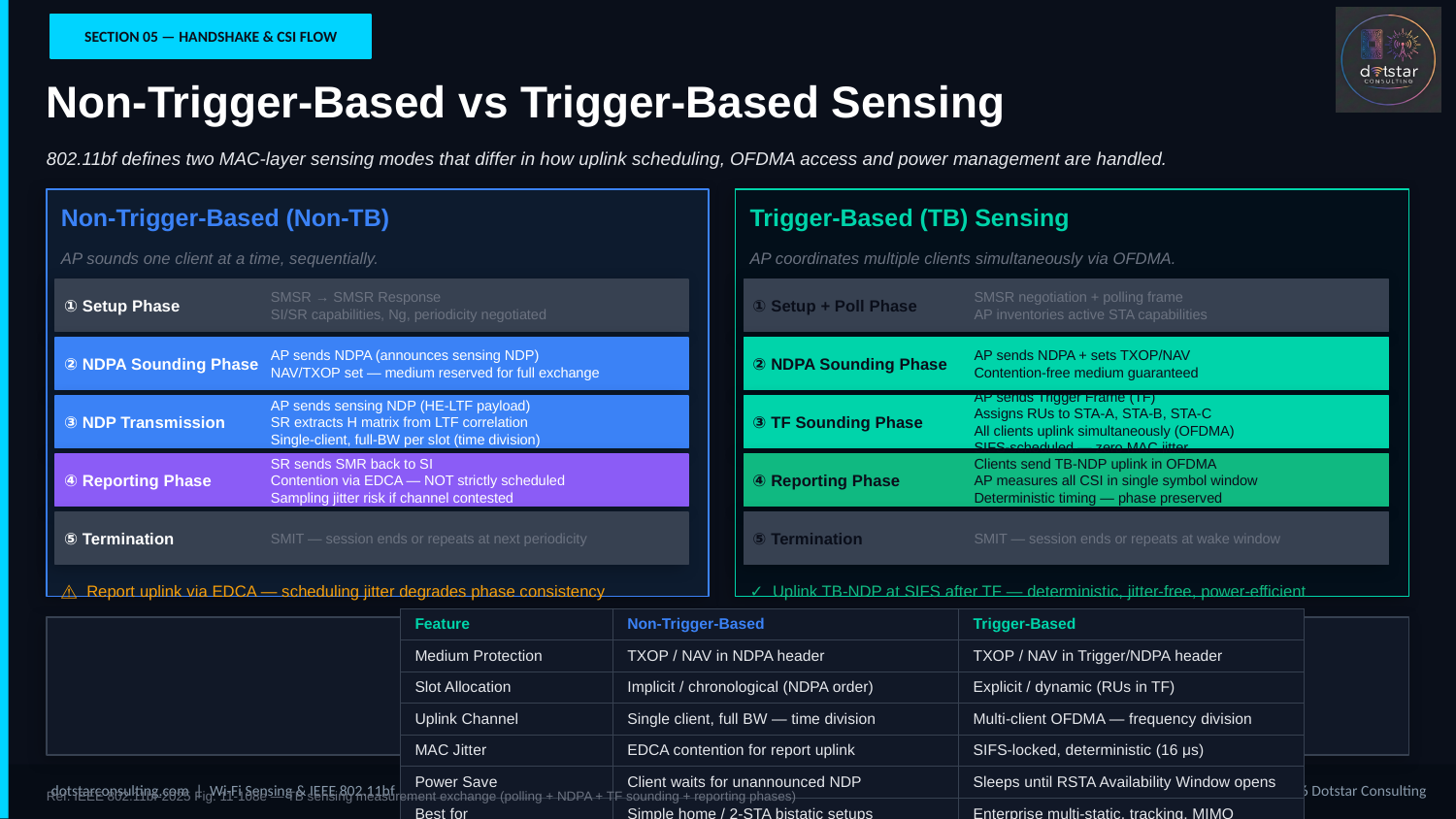

SECTION 05 — HANDSHAKE & CSI FLOW
Non-Trigger-Based vs Trigger-Based Sensing
802.11bf defines two MAC-layer sensing modes that differ in how uplink scheduling, OFDMA access and power management are handled.

Non-Trigger-Based (Non-TB)
Trigger-Based (TB) Sensing
AP sounds one client at a time, sequentially.
AP coordinates multiple clients simultaneously via OFDMA.

① Setup Phase
SMSR → SMSR Response
SI/SR capabilities, Ng, periodicity negotiated
① Setup + Poll Phase
SMSR negotiation + polling frame
AP inventories active STA capabilities

② NDPA Sounding Phase
AP sends NDPA (announces sensing NDP)
NAV/TXOP set — medium reserved for full exchange
② NDPA Sounding Phase
AP sends NDPA + sets TXOP/NAV
Contention-free medium guaranteed

③ NDP Transmission
AP sends sensing NDP (HE-LTF payload)
SR extracts H matrix from LTF correlation
Single-client, full-BW per slot (time division)
③ TF Sounding Phase
AP sends Trigger Frame (TF)
Assigns RUs to STA-A, STA-B, STA-C
All clients uplink simultaneously (OFDMA)
SIFS-scheduled — zero MAC jitter

④ Reporting Phase
SR sends SMR back to SI
Contention via EDCA — NOT strictly scheduled
Sampling jitter risk if channel contested
④ Reporting Phase
Clients send TB-NDP uplink in OFDMA
AP measures all CSI in single symbol window
Deterministic timing — phase preserved

⑤ Termination
SMIT — session ends or repeats at next periodicity
⑤ Termination
SMIT — session ends or repeats at wake window
⚠  Report uplink via EDCA — scheduling jitter degrades phase consistency
✓  Uplink TB-NDP at SIFS after TF — deterministic, jitter-free, power-efficient
| Feature | Non-Trigger-Based | Trigger-Based |
| --- | --- | --- |
| Medium Protection | TXOP / NAV in NDPA header | TXOP / NAV in Trigger/NDPA header |
| Slot Allocation | Implicit / chronological (NDPA order) | Explicit / dynamic (RUs in TF) |
| Uplink Channel | Single client, full BW — time division | Multi-client OFDMA — frequency division |
| MAC Jitter | EDCA contention for report uplink | SIFS-locked, deterministic (16 μs) |
| Power Save | Client waits for unannounced NDP | Sleeps until RSTA Availability Window opens |
| Best for | Simple home / 2-STA bistatic setups | Enterprise multi-static, tracking, MIMO |

Ref: IEEE 802.11bf-2025 Fig. 11-108e — TB sensing measurement exchange (polling + NDPA + TF sounding + reporting phases)